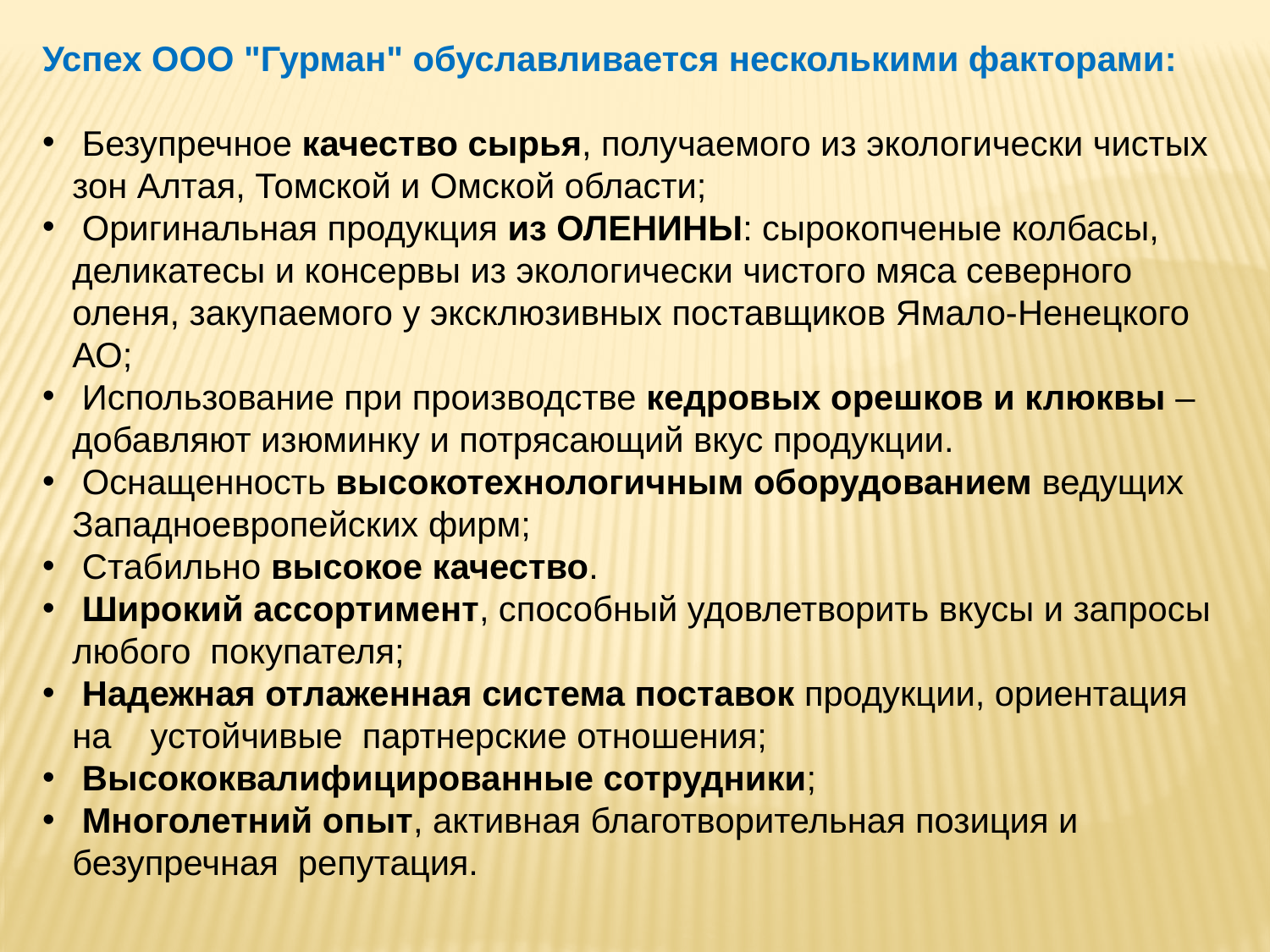

Успех ООО "Гурман" обуславливается несколькими факторами:

 Безупречное качество сырья, получаемого из экологически чистых зон Алтая, Томской и Омской области;
 Оригинальная продукция из ОЛЕНИНЫ: сырокопченые колбасы, деликатесы и консервы из экологически чистого мяса северного оленя, закупаемого у эксклюзивных поставщиков Ямало-Ненецкого АО;
 Использование при производстве кедровых орешков и клюквы – добавляют изюминку и потрясающий вкус продукции.
 Оснащенность высокотехнологичным оборудованием ведущих Западноевропейских фирм;
 Стабильно высокое качество.
 Широкий ассортимент, способный удовлетворить вкусы и запросы любого  покупателя;
 Надежная отлаженная система поставок продукции, ориентация на    устойчивые  партнерские отношения;
 Высококвалифицированные сотрудники;
 Многолетний опыт, активная благотворительная позиция и безупречная  репутация.